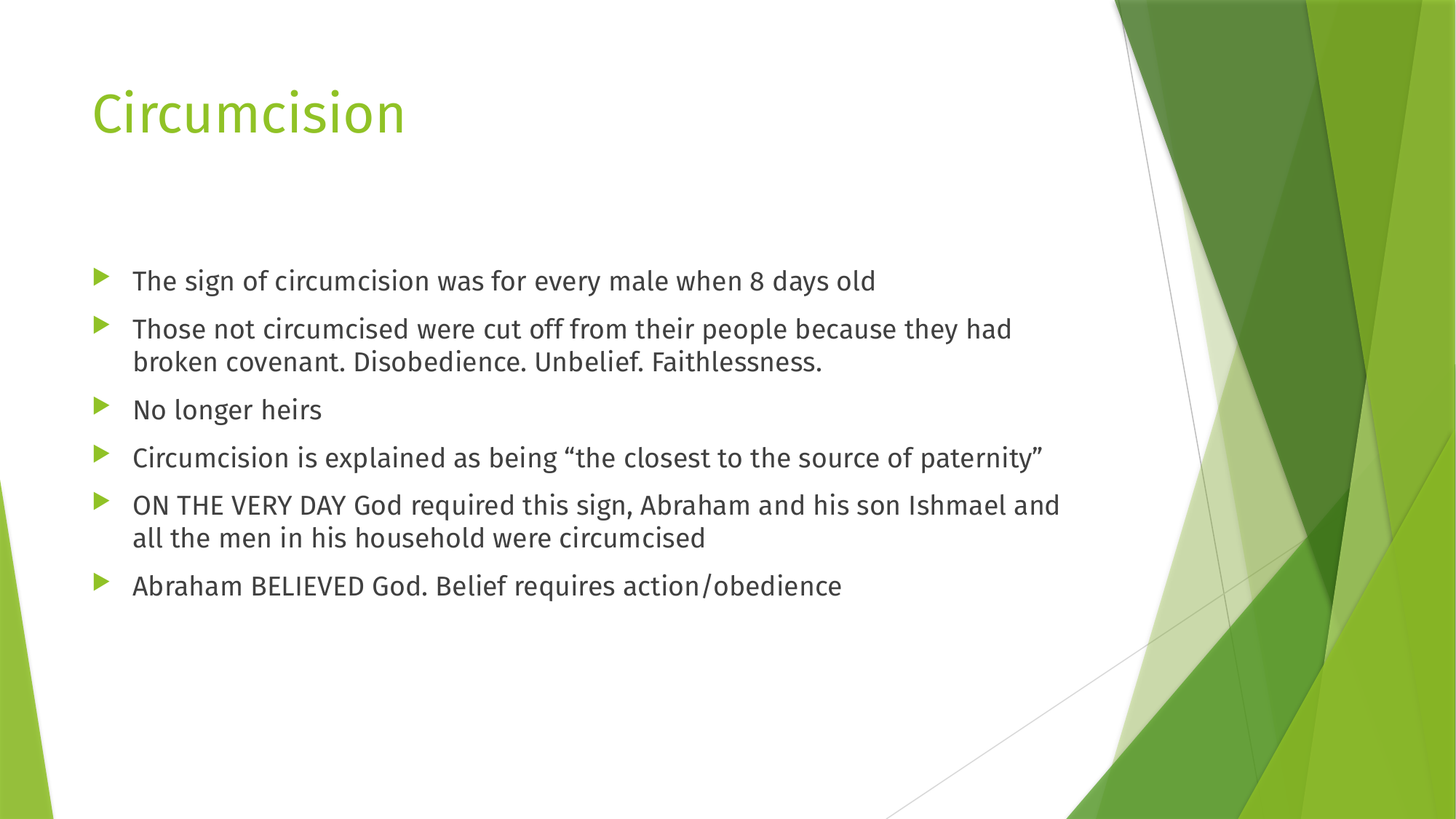

# Circumcision
The sign of circumcision was for every male when 8 days old
Those not circumcised were cut off from their people because they had broken covenant. Disobedience. Unbelief. Faithlessness.
No longer heirs
Circumcision is explained as being “the closest to the source of paternity”
ON THE VERY DAY God required this sign, Abraham and his son Ishmael and all the men in his household were circumcised
Abraham BELIEVED God. Belief requires action/obedience